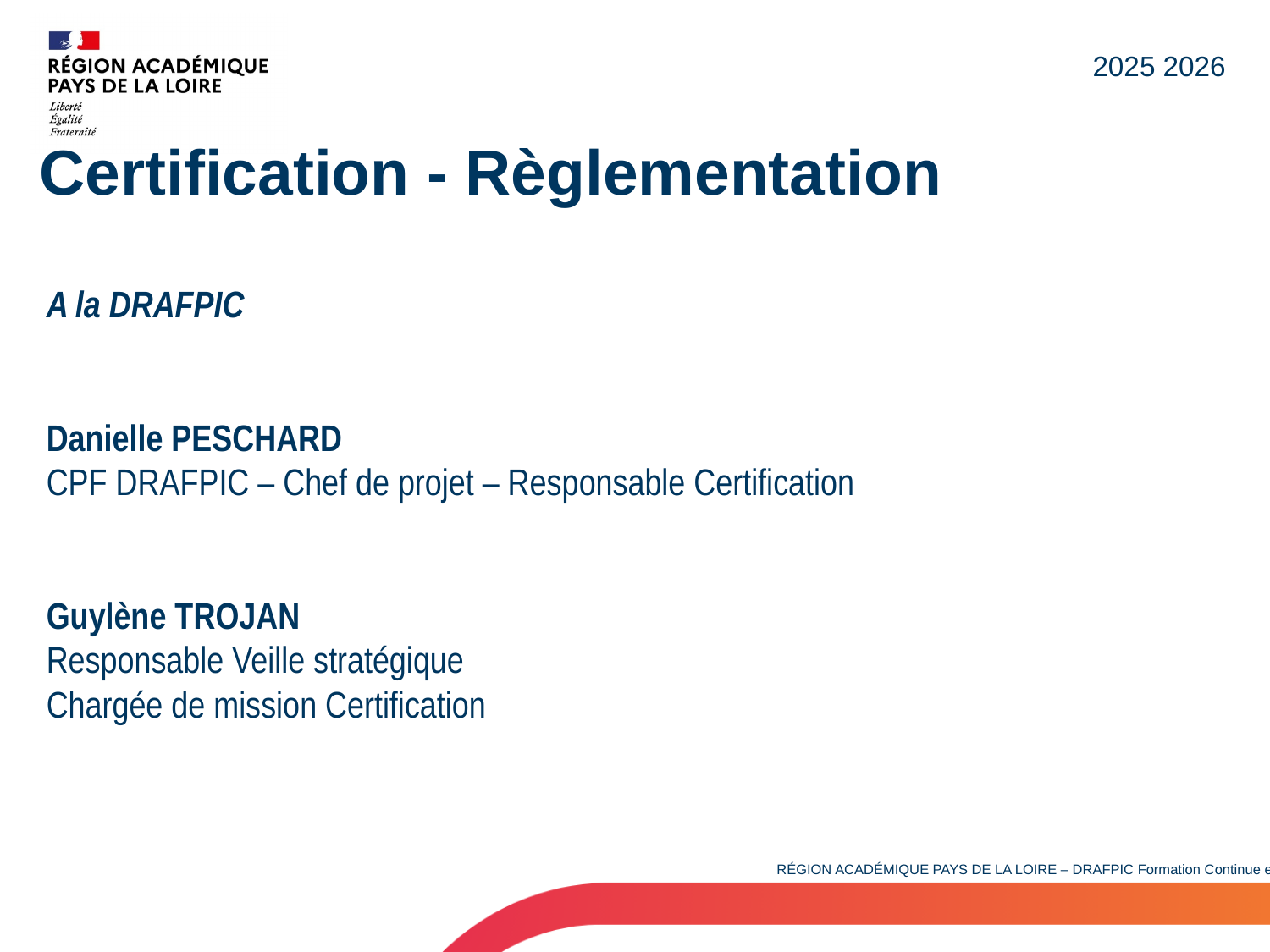

2025 2026
Certification - Règlementation
A la DRAFPIC

Danielle PESCHARD
CPF DRAFPIC – Chef de projet – Responsable Certification

Guylène TROJAN
Responsable Veille stratégique
Chargée de mission Certification